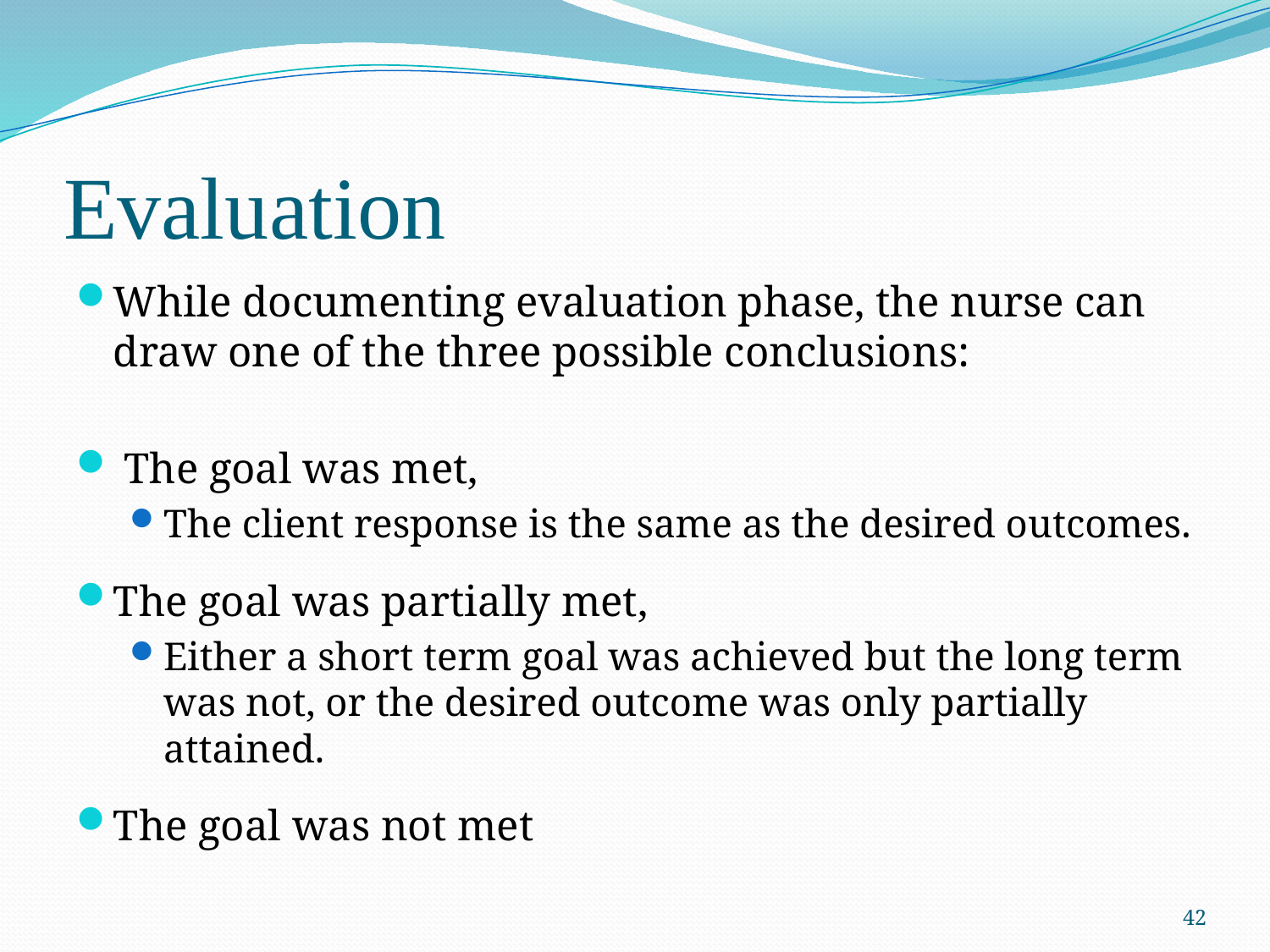

# Evaluation
While documenting evaluation phase, the nurse can draw one of the three possible conclusions:

 The goal was met,
The client response is the same as the desired outcomes.

The goal was partially met,
Either a short term goal was achieved but the long term was not, or the desired outcome was only partially attained.

The goal was not met
42